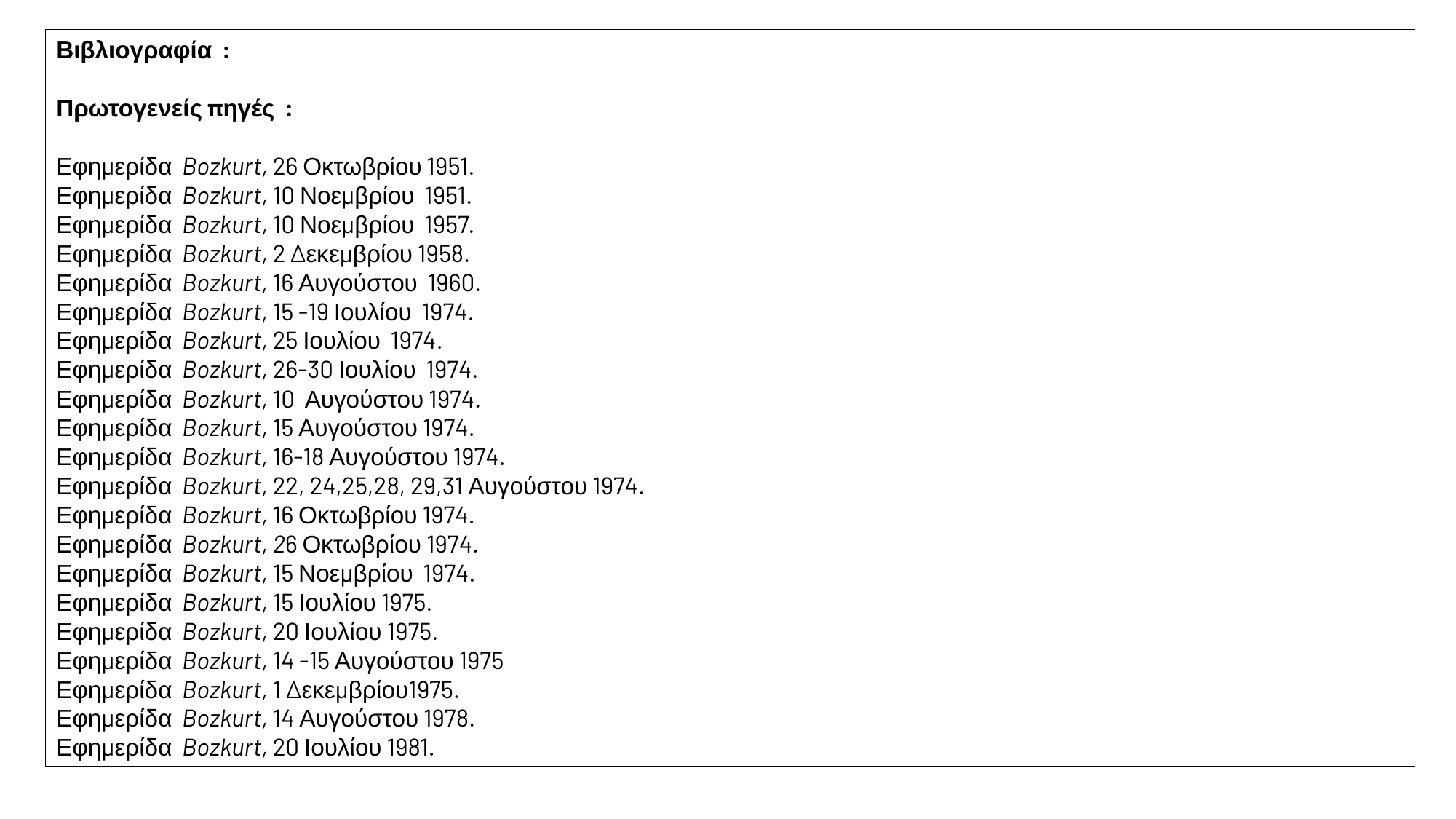

Βιβλιογραφία  :

Πρωτογενείς πηγές  :

Εφημερίδα  Bozkurt, 26 Οκτωβρίου 1951.
Εφημερίδα  Bozkurt, 10 Νοεμβρίου  1951.
Εφημερίδα  Bozkurt, 10 Νοεμβρίου  1957.
Εφημερίδα  Bozkurt, 2 Δεκεμβρίου 1958.
Εφημερίδα  Bozkurt, 16 Αυγούστου  1960.
Εφημερίδα  Bozkurt, 15 -19 Ιουλίου  1974.
Εφημερίδα  Bozkurt, 25 Ιουλίου  1974.
Εφημερίδα  Bozkurt, 26-30 Ιουλίου  1974.
Εφημερίδα  Bozkurt, 10  Αυγούστου 1974.
Εφημερίδα  Bozkurt, 15 Αυγούστου 1974.
Εφημερίδα  Bozkurt, 16-18 Αυγούστου 1974.
Εφημερίδα  Bozkurt, 22, 24,25,28, 29,31 Αυγούστου 1974.
Εφημερίδα  Bozkurt, 16 Οκτωβρίου 1974.
Εφημερίδα  Bozkurt, 26 Οκτωβρίου 1974.
Εφημερίδα  Bozkurt, 15 Νοεμβρίου  1974.
Εφημερίδα  Bozkurt, 15 Ιουλίου 1975.
Εφημερίδα  Bozkurt, 20 Ιουλίου 1975.
Εφημερίδα  Bozkurt, 14 -15 Αυγούστου 1975
Εφημερίδα  Bozkurt, 1 Δεκεμβρίου1975.
Εφημερίδα  Bozkurt, 14 Αυγούστου 1978.
Εφημερίδα  Bozkurt, 20 Ιουλίου 1981.